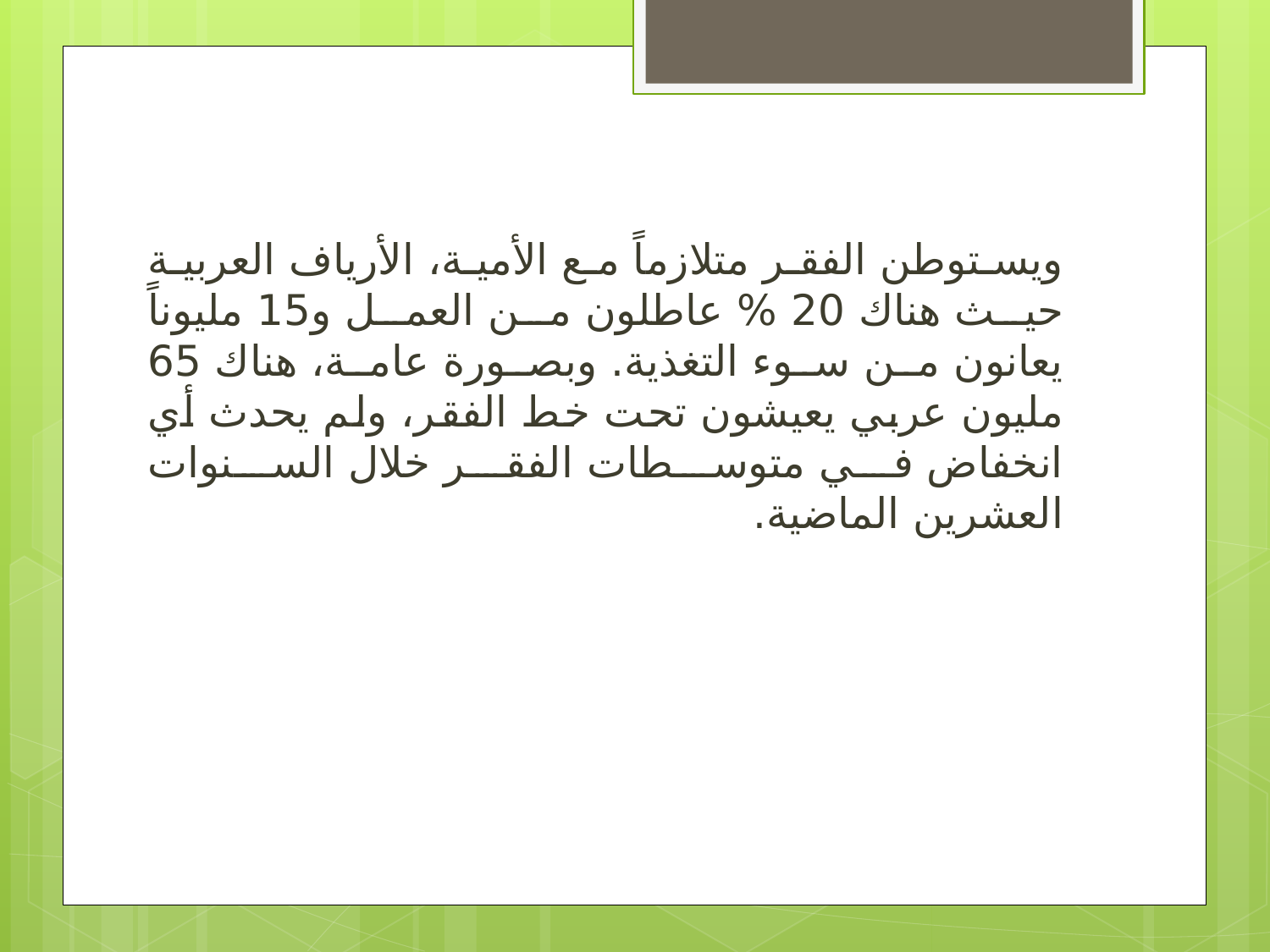

ويستوطن الفقر متلازماً مع الأمية، الأرياف العربية حيث هناك 20 % عاطلون من العمل و15 مليوناً يعانون من سوء التغذية. وبصورة عامة، هناك 65 مليون عربي يعيشون تحت خط الفقر، ولم يحدث أي انخفاض في متوسطات الفقر خلال السنوات العشرين الماضية.